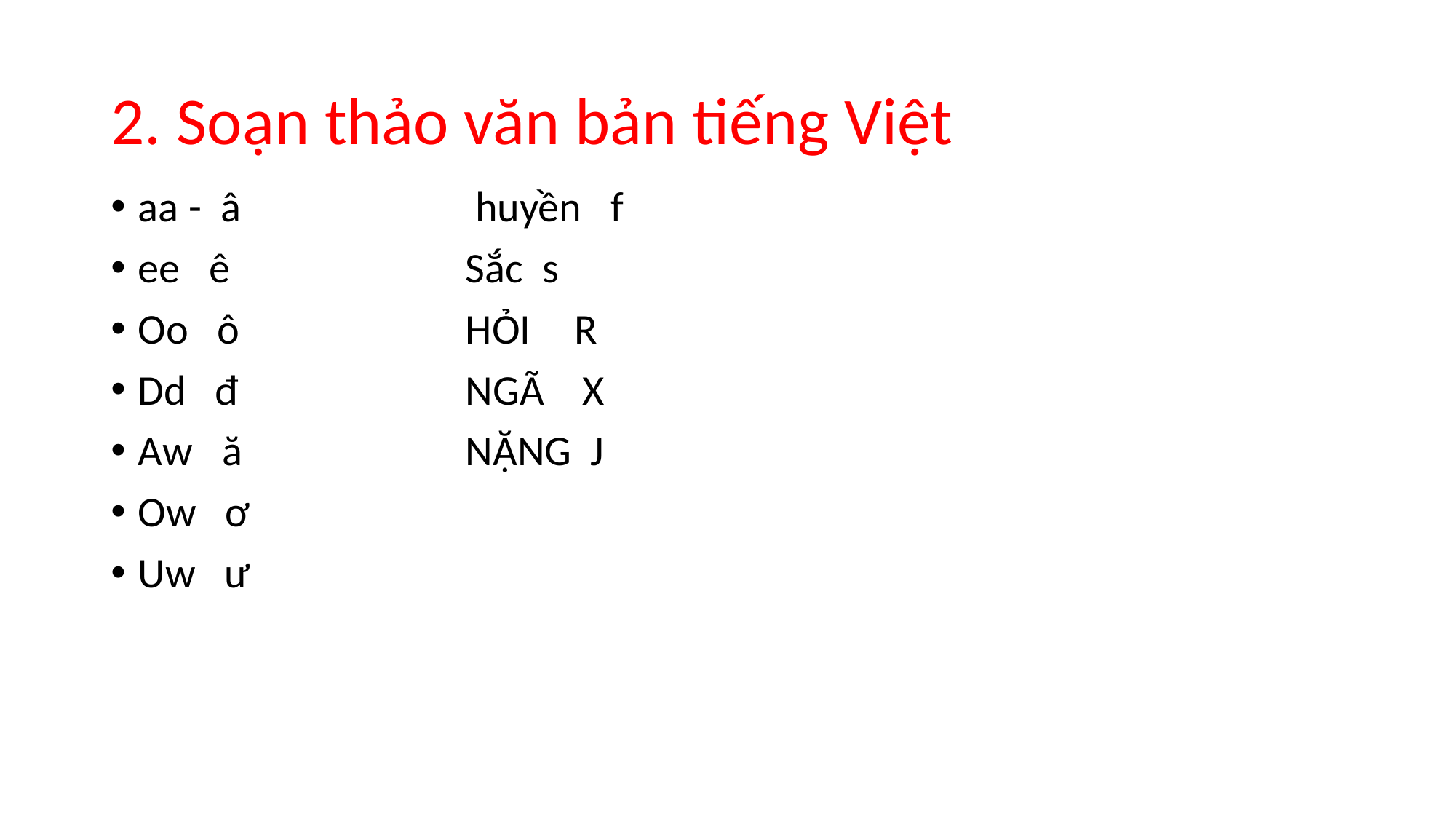

# 2. Soạn thảo văn bản tiếng Việt
aa -  â                       	 huyền   f
ee   ê			Sắc  s
Oo   ô			HỎI	R
Dd   đ			NGÃ    X
Aw   ă			NẶNG  J
Ow   ơ
Uw   ư